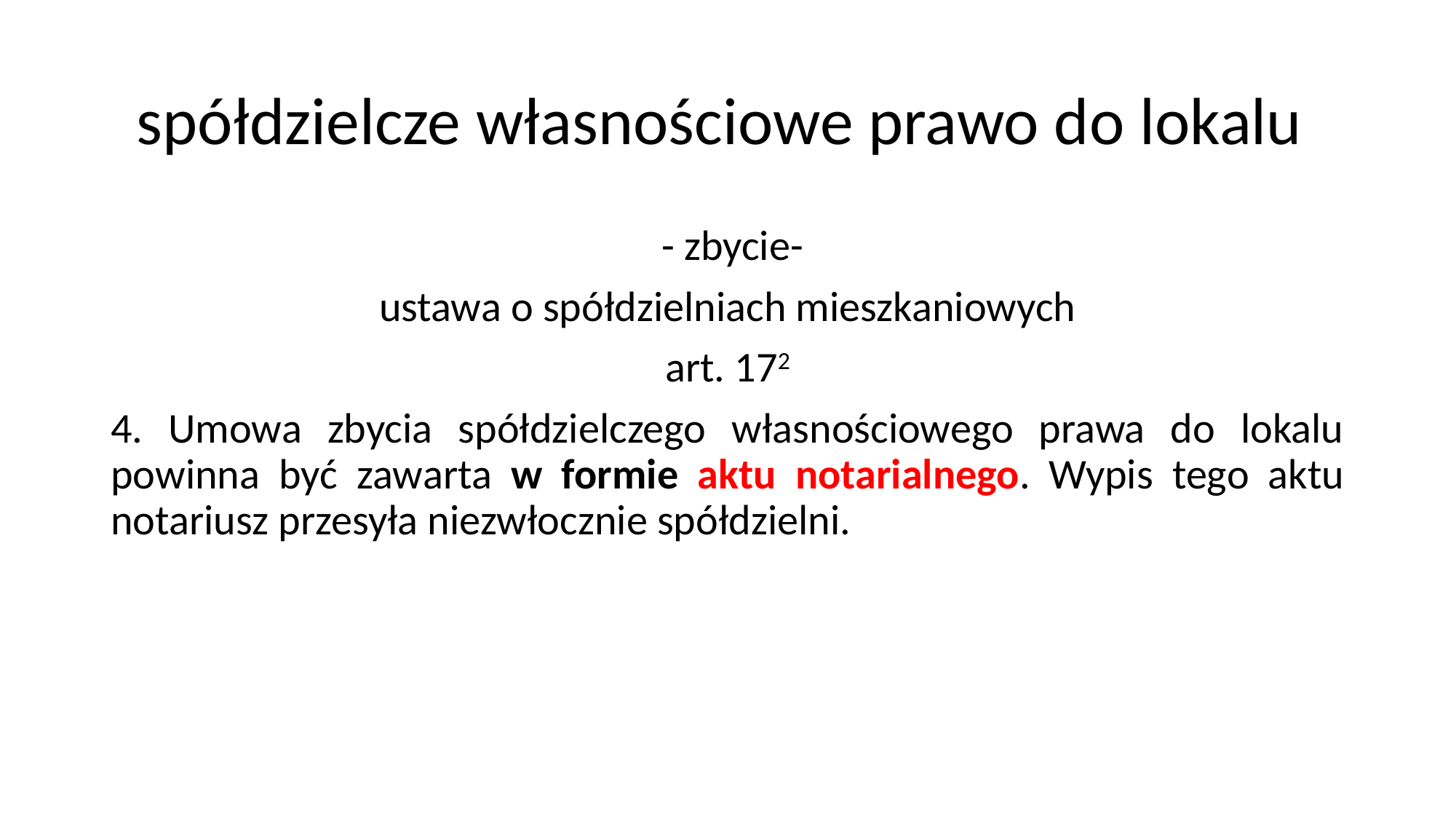

# spółdzielcze własnościowe prawo do lokalu
 - zbycie-
ustawa o spółdzielniach mieszkaniowych
art. 172
4. Umowa zbycia spółdzielczego własnościowego prawa do lokalu powinna być zawarta w formie aktu notarialnego. Wypis tego aktu notariusz przesyła niezwłocznie spółdzielni.